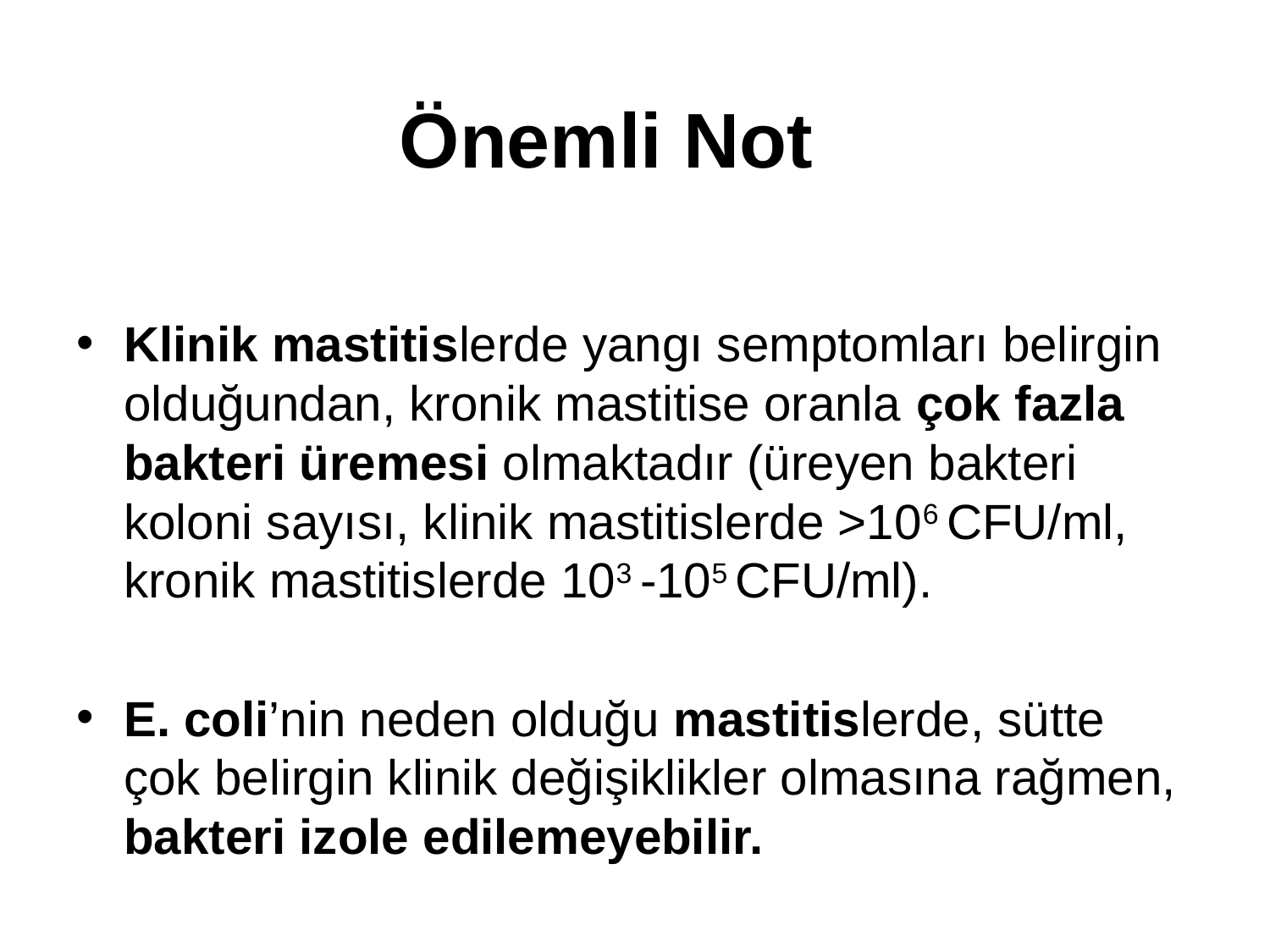

# Önemli Not
Klinik mastitislerde yangı semptomları belirgin olduğundan, kronik mastitise oranla çok fazla bakteri üremesi olmaktadır (üreyen bakteri koloni sayısı, klinik mastitislerde >106 CFU/ml, kronik mastitislerde 103 -105 CFU/ml).

E. coli’nin neden olduğu mastitislerde, sütte çok belirgin klinik değişiklikler olmasına rağmen, bakteri izole edilemeyebilir.